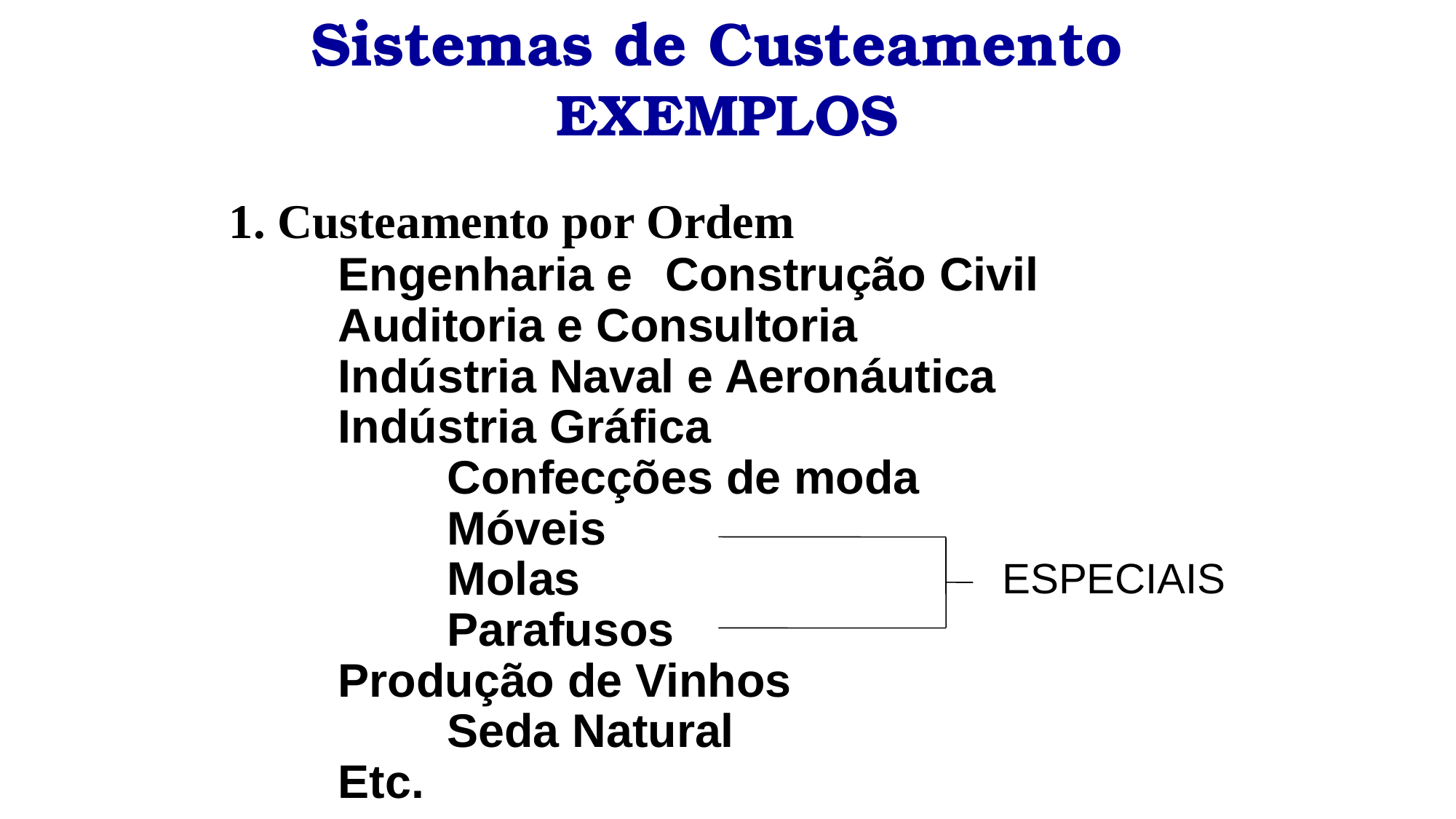

Sistemas de Custeamento
EXEMPLOS
1. Custeamento por Ordem
	Engenharia e 	Construção Civil
	Auditoria e Consultoria
	Indústria Naval e Aeronáutica
	Indústria Gráfica
		Confecções de moda
		Móveis
		Molas
		Parafusos
	Produção de Vinhos
		Seda Natural
	Etc.

ESPECIAIS